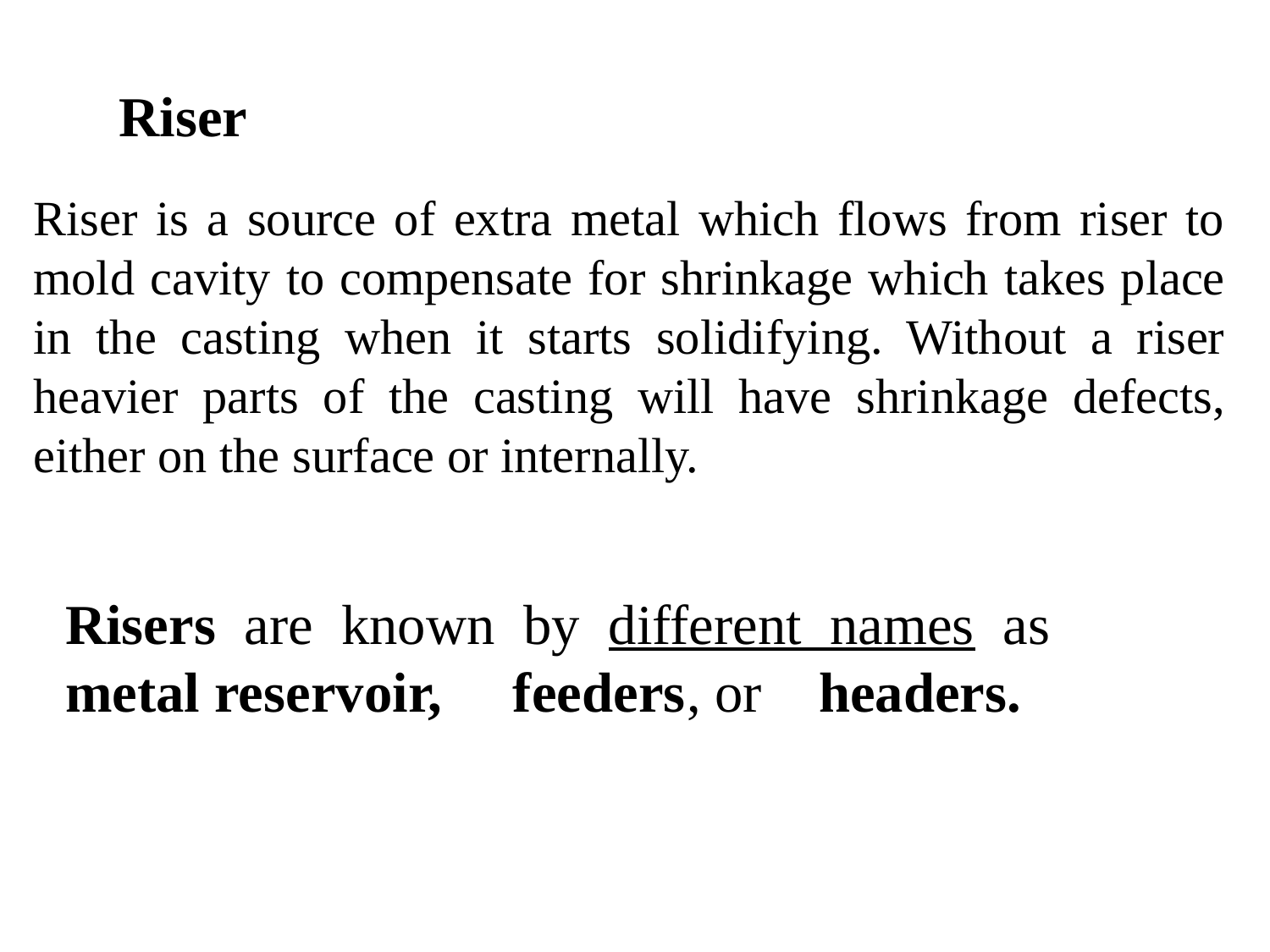

Riser
Riser is a source of extra metal which flows from riser to mold cavity to compensate for shrinkage which takes place in the casting when it starts solidifying. Without a riser heavier parts of the casting will have shrinkage defects, either on the surface or internally.
Risers are known by different names as     metal reservoir,     feeders, or    headers.